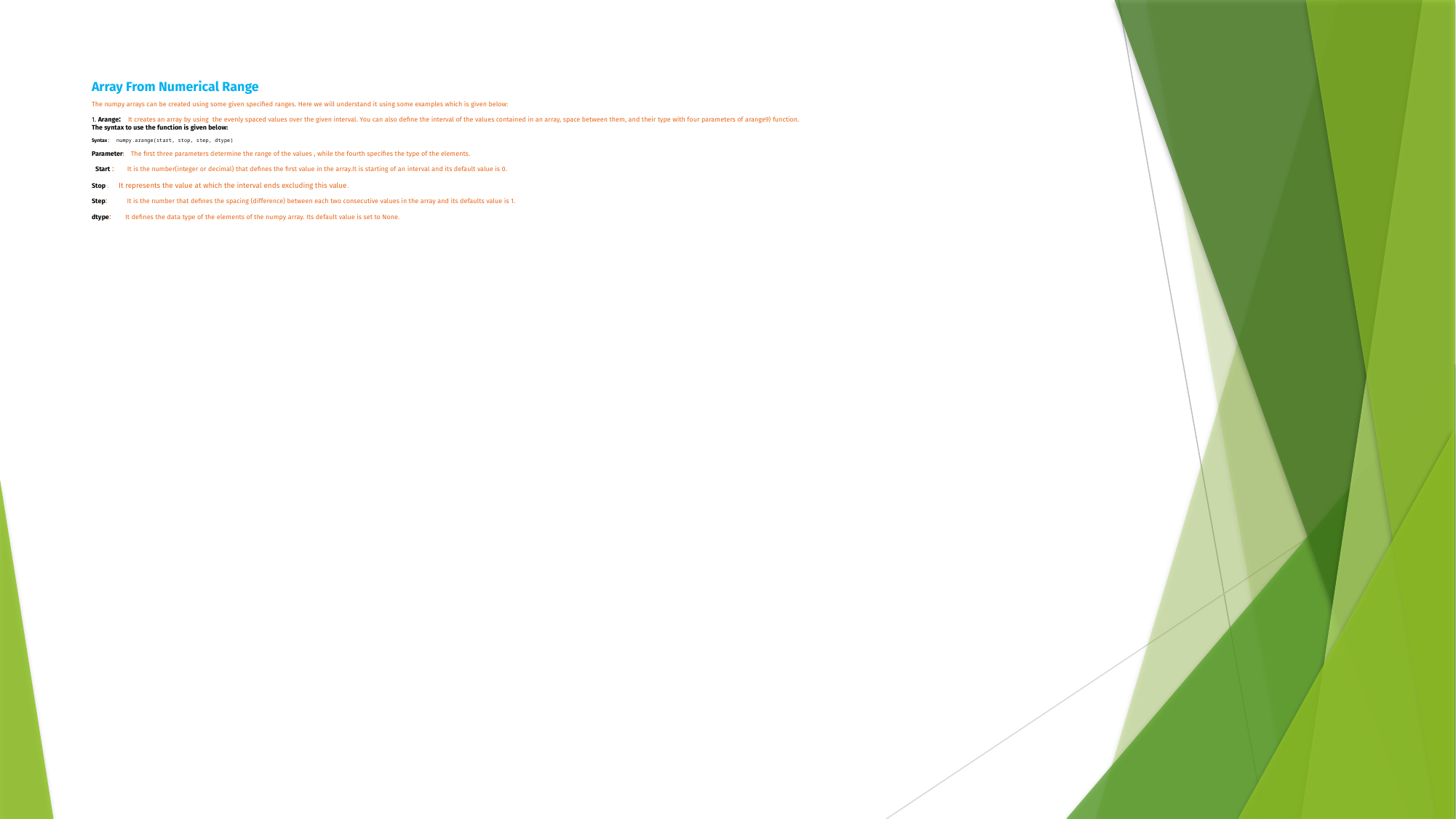

# Array From Numerical Range The numpy arrays can be created using some given specified ranges. Here we will understand it using some examples which is given below: 1. Arange:    It creates an array by using  the evenly spaced values over the given interval. You can also define the interval of the values contained in an array, space between them, and their type with four parameters of arange9) function. The syntax to use the function is given below: Syntax:  numpy.arange(start, stop, step, dtype) Parameter:    The first three parameters determine the range of the values , while the fourth specifies the type of the elements. Start :      It is the number(integer or decimal) that defines the first value in the array.It is starting of an interval and its default value is 0. Stop :        It represents the value at which the interval ends excluding this value. Step:         It is the number that defines the spacing (difference) between each two consecutive values in the array and its defaults value is 1. dtype:       It defines the data type of the elements of the numpy array. Its default value is set to None.